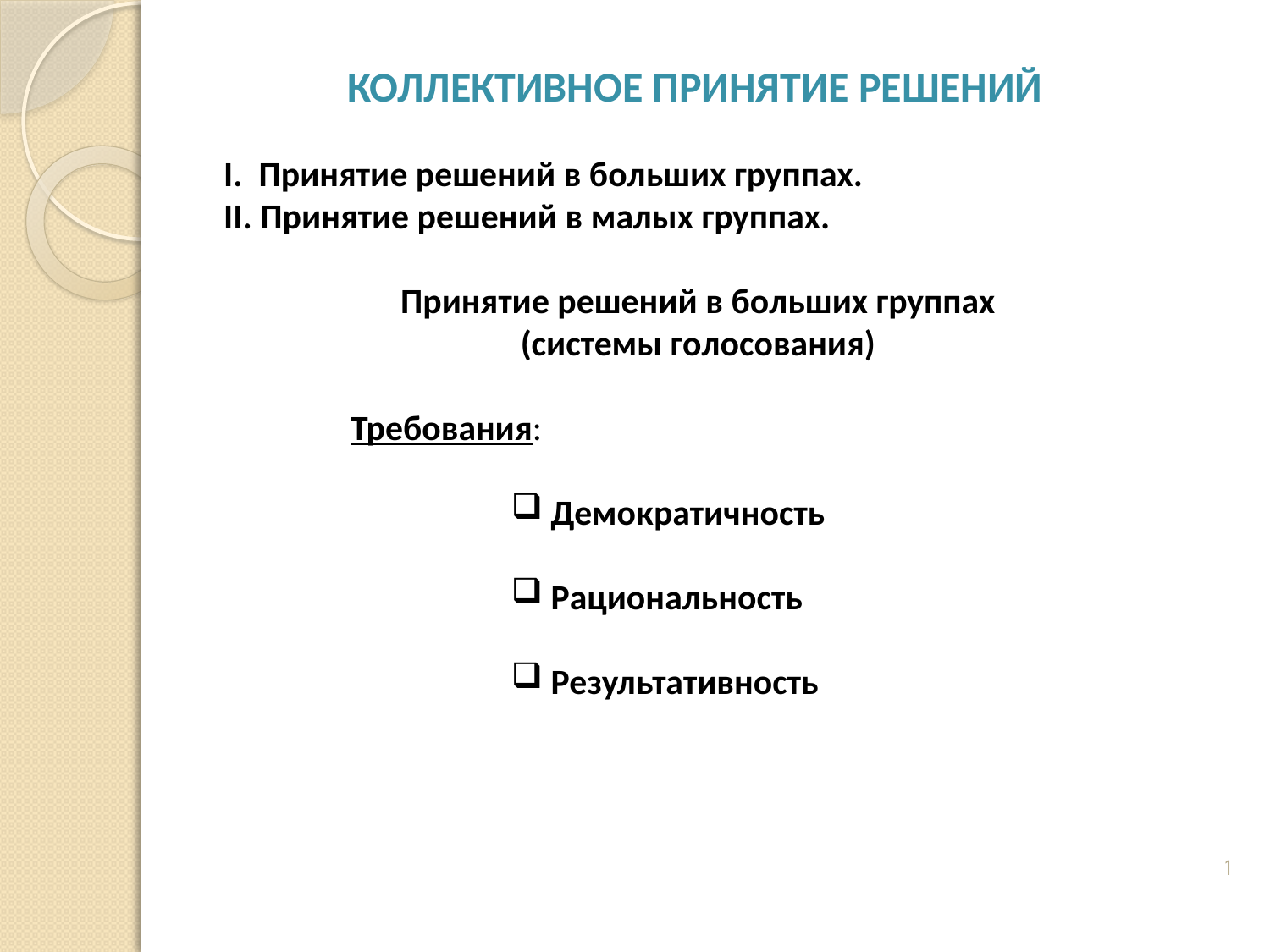

# Коллективное принятие решений
I.  Принятие решений в больших группах.
II. Принятие решений в малых группах.

Принятие решений в больших группах
(системы голосования)

Требования:

 Демократичность

 Рациональность

 Результативность
1